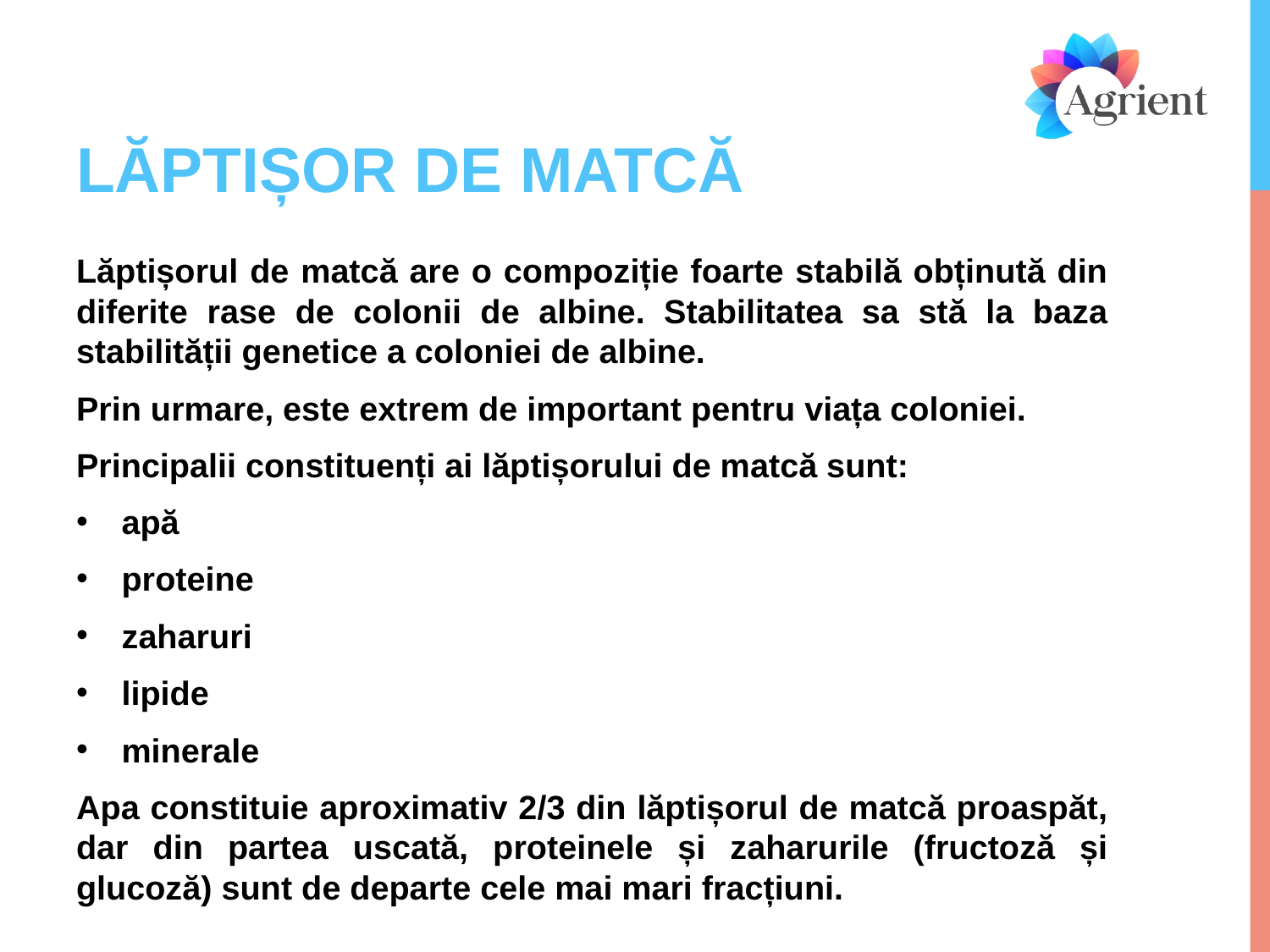

# LĂPTIȘOR DE MATCĂ
Lăptișorul de matcă are o compoziție foarte stabilă obținută din diferite rase de colonii de albine. Stabilitatea sa stă la baza stabilității genetice a coloniei de albine.
Prin urmare, este extrem de important pentru viața coloniei.
Principalii constituenți ai lăptișorului de matcă sunt:
apă
proteine
zaharuri
lipide
minerale
Apa constituie aproximativ 2/3 din lăptișorul de matcă proaspăt, dar din partea uscată, proteinele și zaharurile (fructoză și glucoză) sunt de departe cele mai mari fracțiuni.